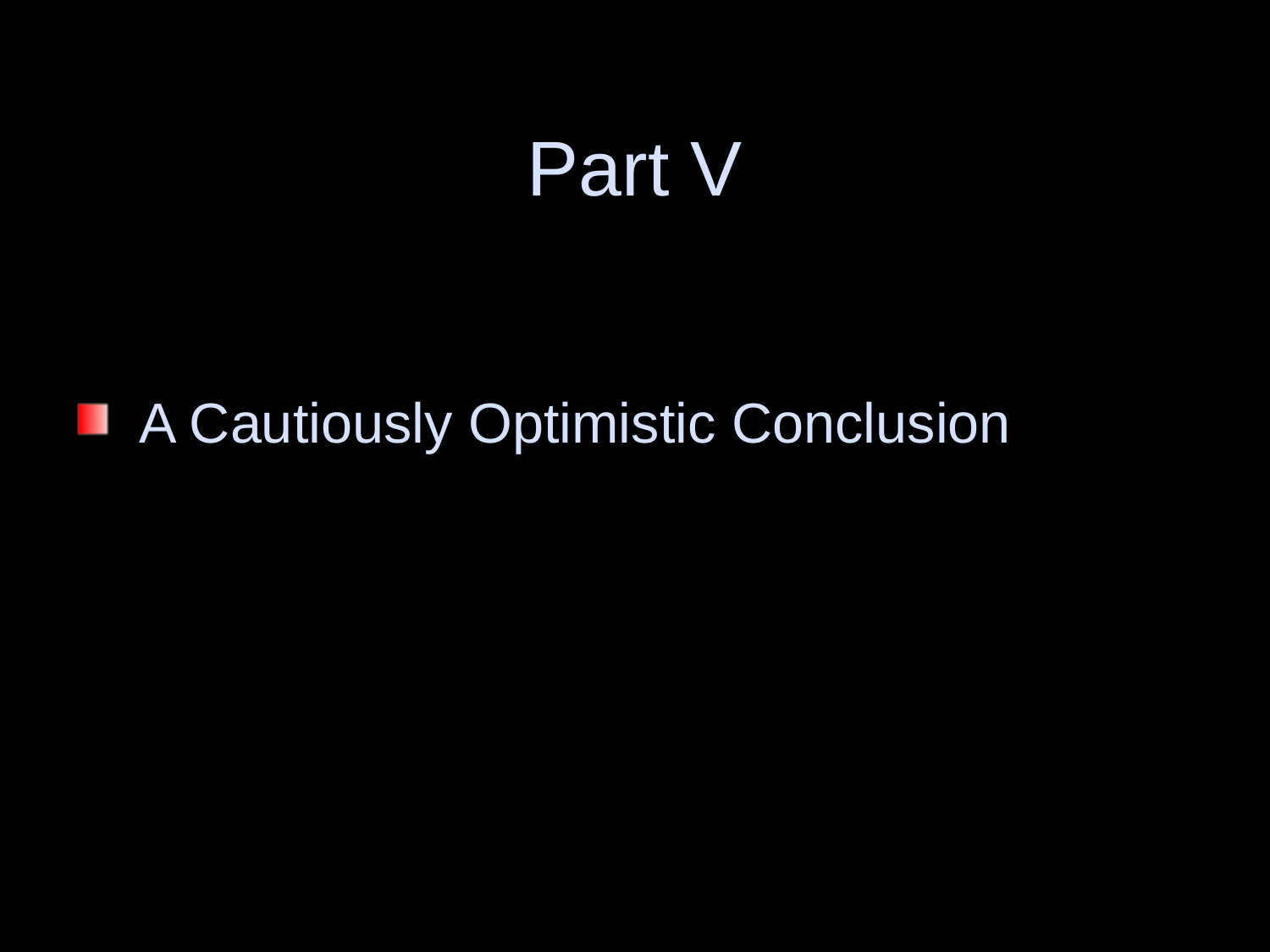

# Part V

 A Cautiously Optimistic Conclusion